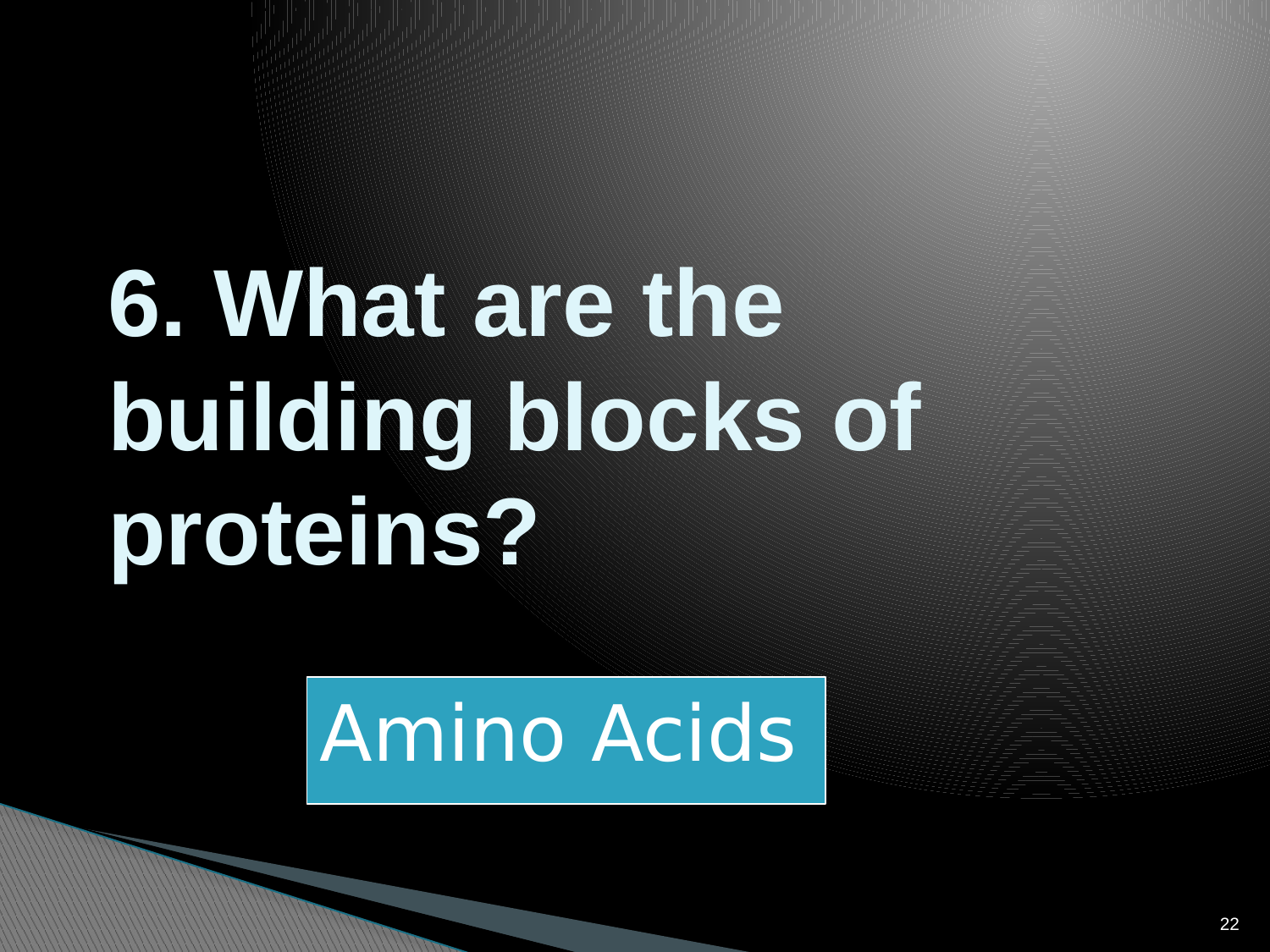

# 6. What are the building blocks of proteins?

Amino Acids

22